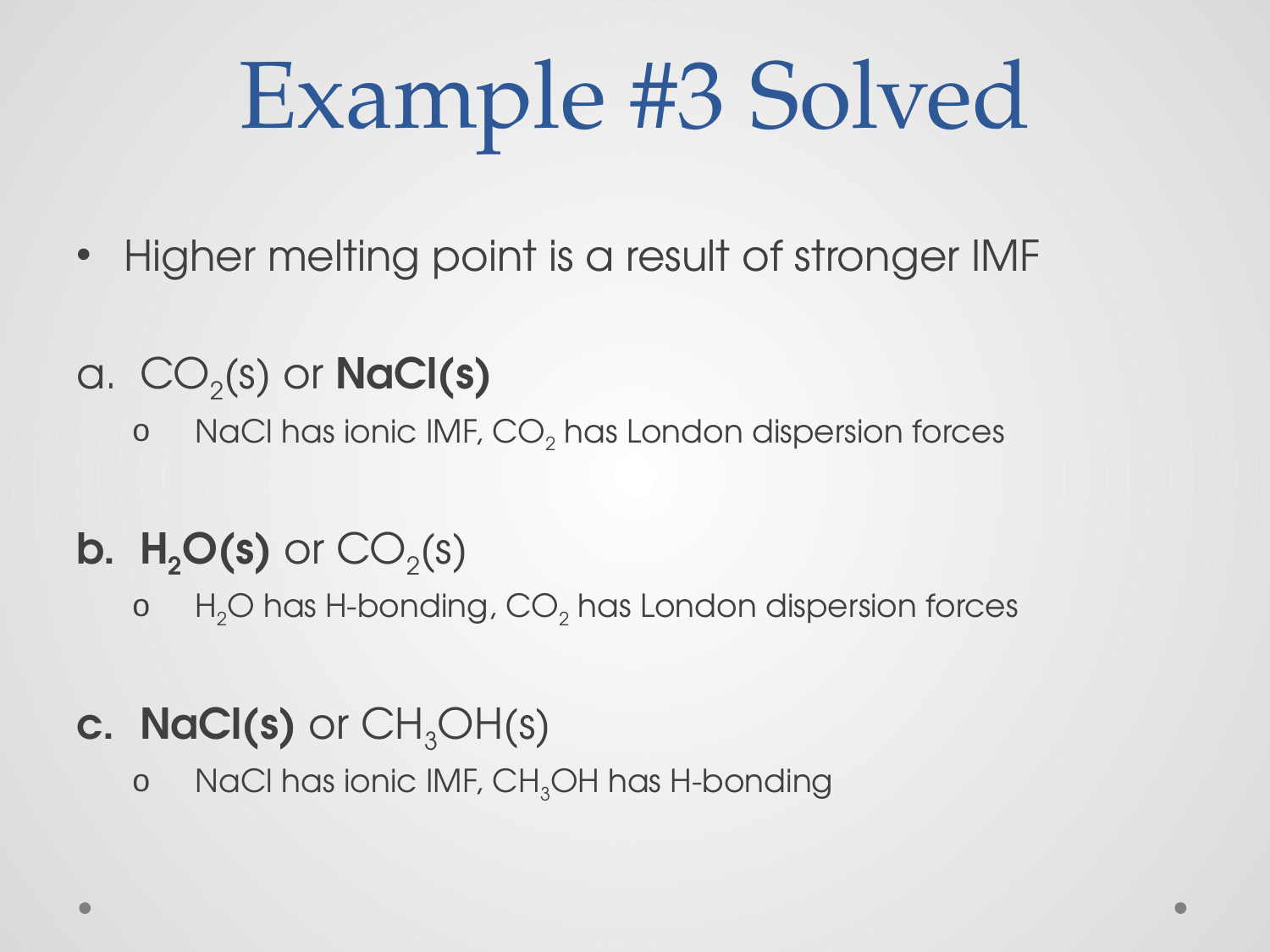

# Example #3 Solved
Higher melting point is a result of stronger IMF

CO2(s) or NaCl(s)
NaCl has ionic IMF, CO2 has London dispersion forces

H2O(s) or CO2(s)
H2O has H-bonding, CO2 has London dispersion forces

NaCl(s) or CH3OH(s)
NaCl has ionic IMF, CH3OH has H-bonding